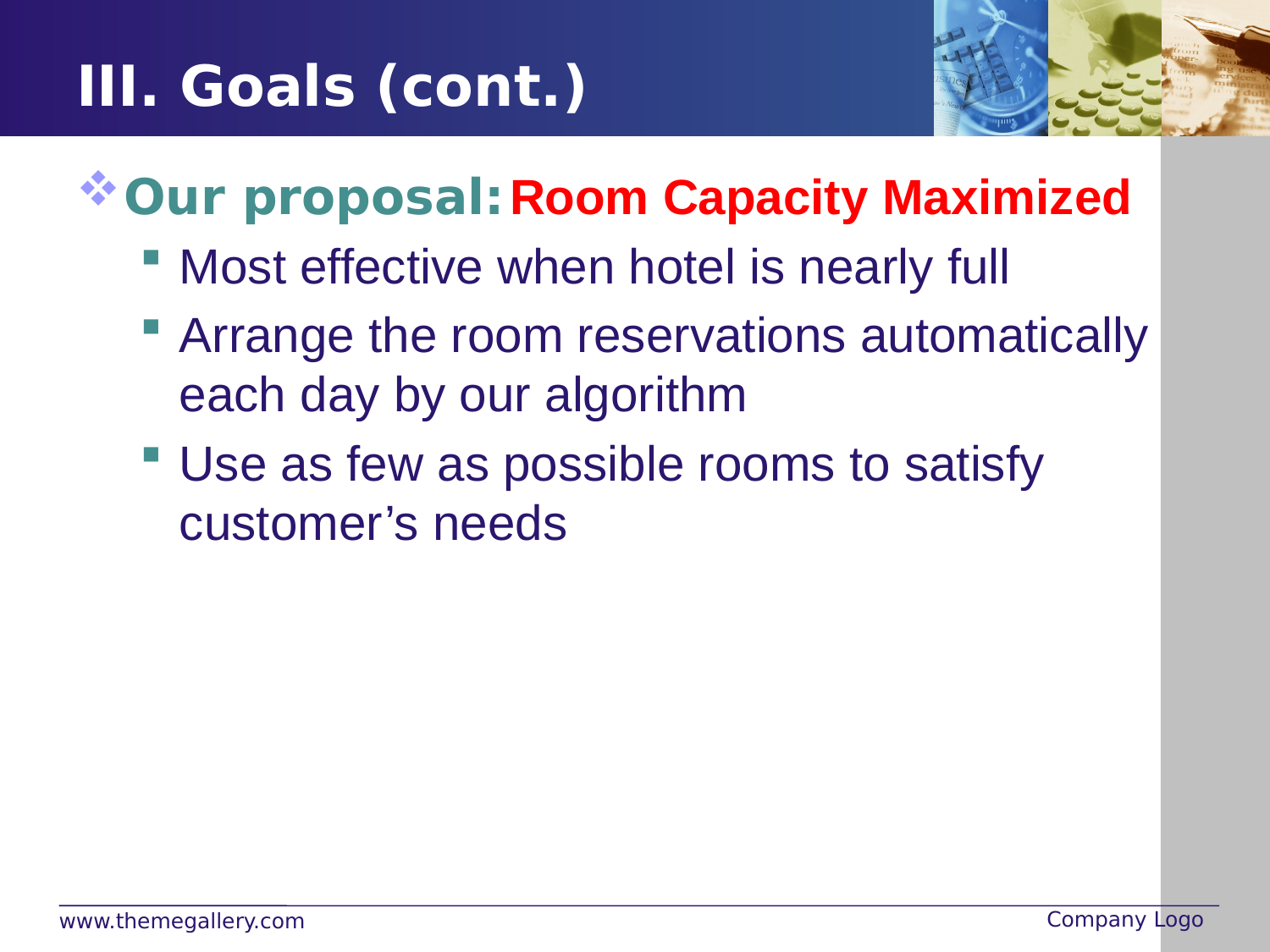

# III. Goals (cont.)
Our proposal:
Most effective when hotel is nearly full
Arrange the room reservations automatically each day by our algorithm
Use as few as possible rooms to satisfy customer’s needs

Room Capacity Maximized
Company Logo
www.themegallery.com